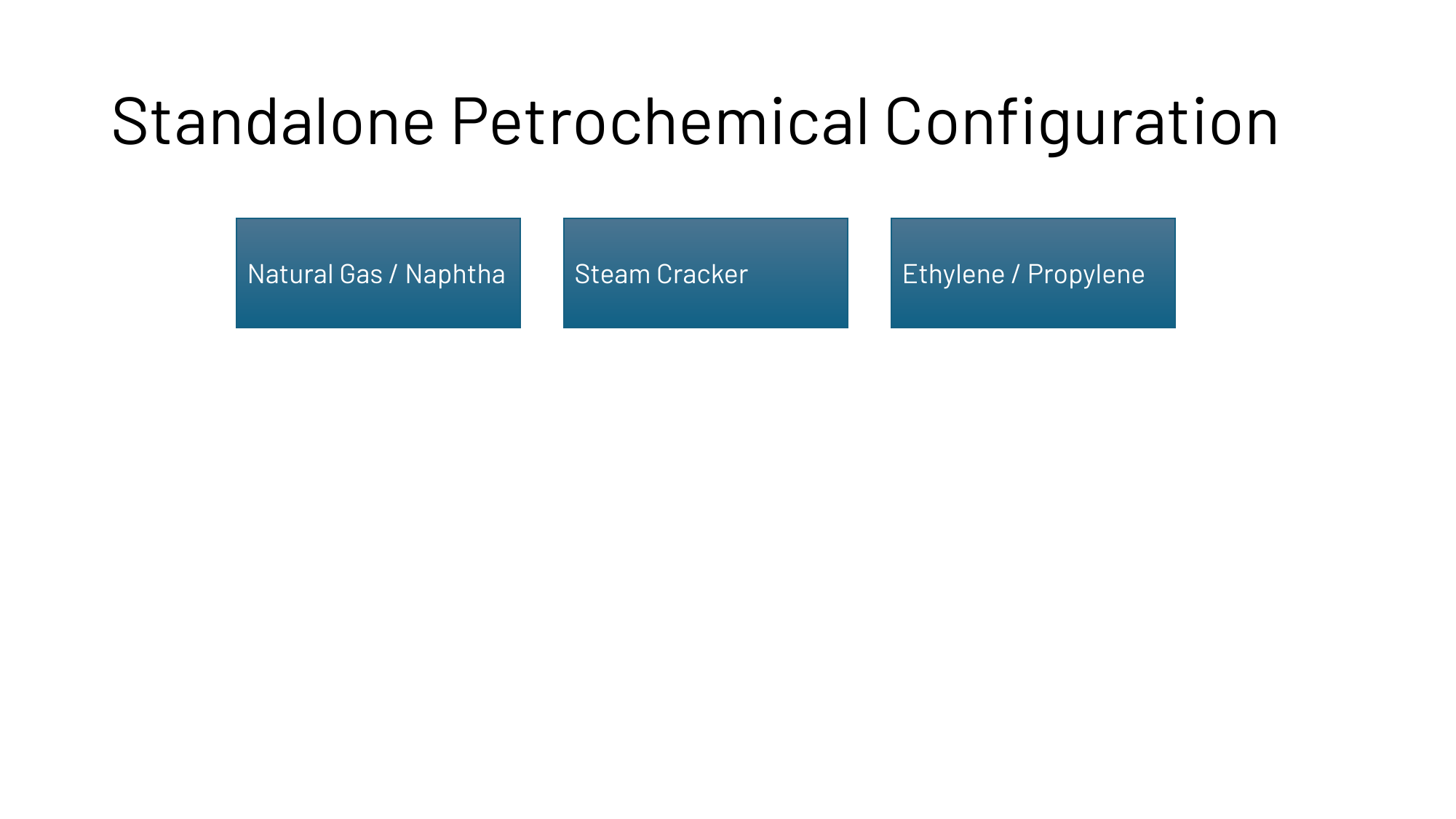

# Standalone Petrochemical Configuration
Natural Gas / Naphtha
Steam Cracker
Ethylene / Propylene